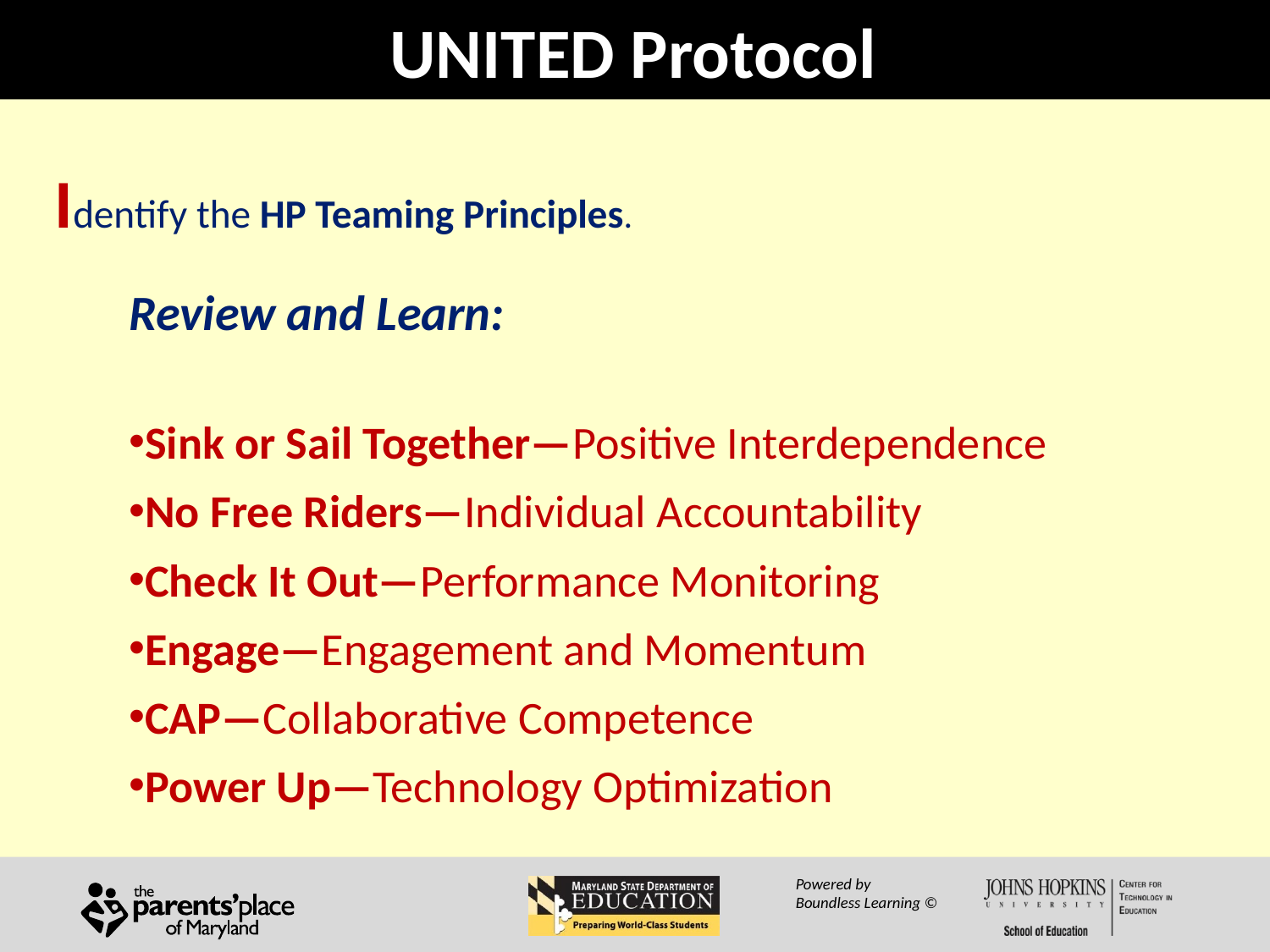

# UNITED Protocol
Identify the HP Teaming Principles.

Review and Learn:

Sink or Sail Together—Positive Interdependence
No Free Riders—Individual Accountability
Check It Out—Performance Monitoring
Engage—Engagement and Momentum
CAP—Collaborative Competence
Power Up—Technology Optimization

Powered by
Boundless Learning ©